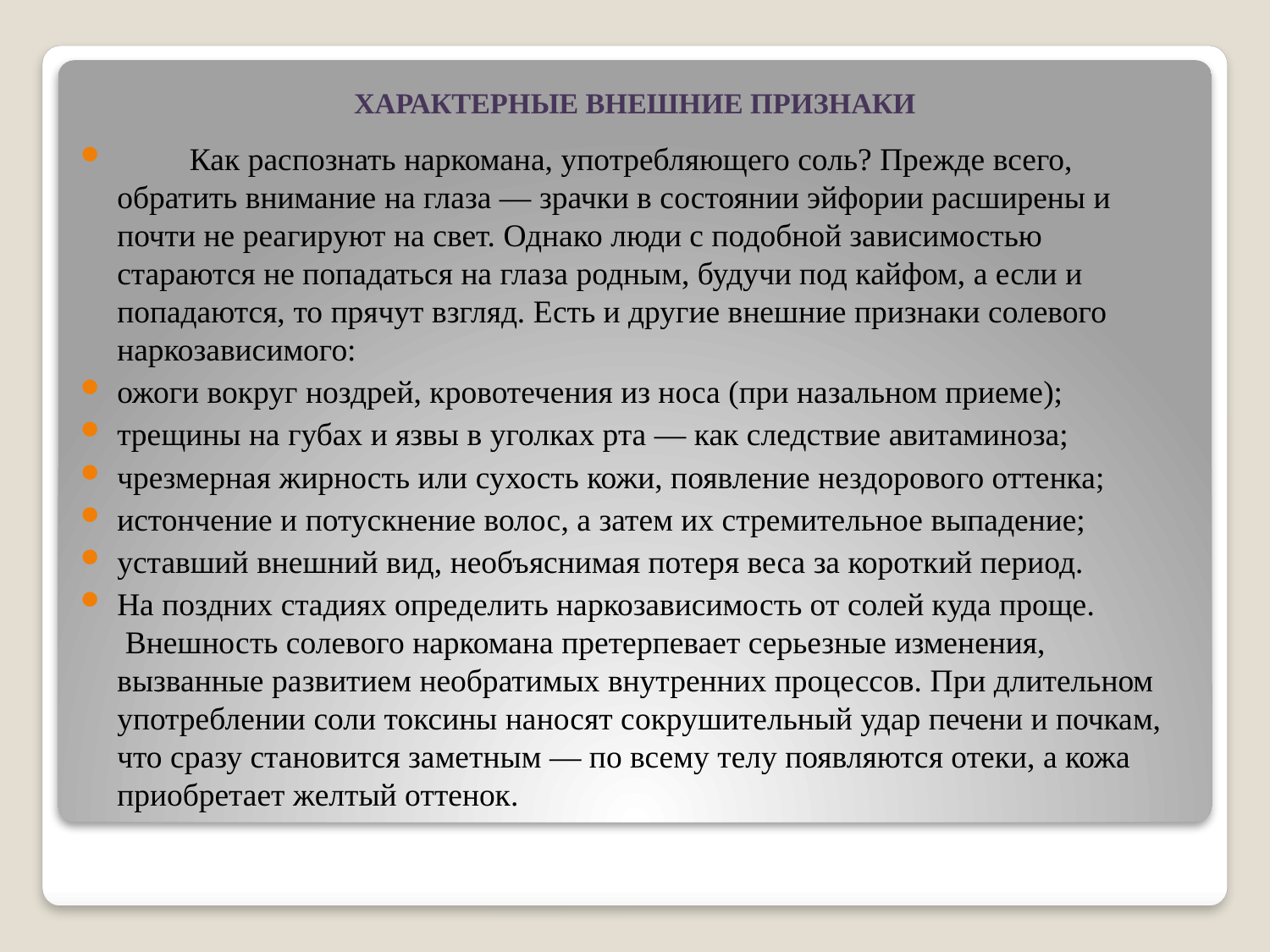

# ХАРАКТЕРНЫЕ ВНЕШНИЕ ПРИЗНАКИ
         Как распознать наркомана, употребляющего соль? Прежде всего, обратить внимание на глаза — зрачки в состоянии эйфории расширены и почти не реагируют на свет. Однако люди с подобной зависимостью стараются не попадаться на глаза родным, будучи под кайфом, а если и попадаются, то прячут взгляд. Есть и другие внешние признаки солевого наркозависимого:
ожоги вокруг ноздрей, кровотечения из носа (при назальном приеме);
трещины на губах и язвы в уголках рта — как следствие авитаминоза;
чрезмерная жирность или сухость кожи, появление нездорового оттенка;
истончение и потускнение волос, а затем их стремительное выпадение;
уставший внешний вид, необъяснимая потеря веса за короткий период.
На поздних стадиях определить наркозависимость от солей куда проще.             Внешность солевого наркомана претерпевает серьезные изменения, вызванные развитием необратимых внутренних процессов. При длительном употреблении соли токсины наносят сокрушительный удар печени и почкам, что сразу становится заметным — по всему телу появляются отеки, а кожа приобретает желтый оттенок.